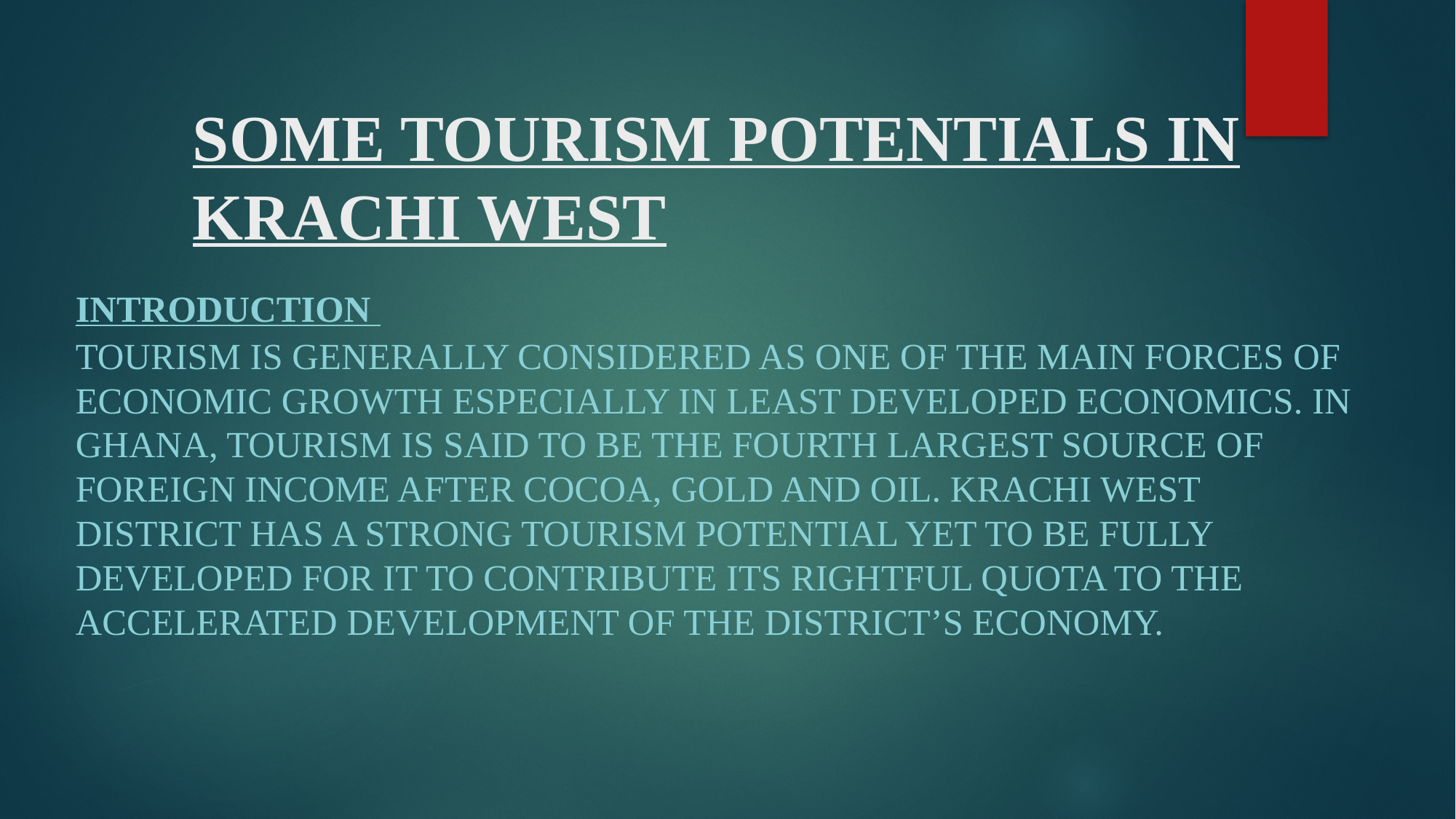

# SOME TOURISM POTENTIALS IN KRACHI WEST
INTRODUCTION
Tourism is generally considered as one of the main forces of economic growth especially in least developed economics. In Ghana, tourism is said to be the fourth largest source of foreign income after cocoa, gold and oil. Krachi West District has a strong tourism potential yet to be fully developed for it to contribute its rightful quota to the accelerated development of the district’s economy.